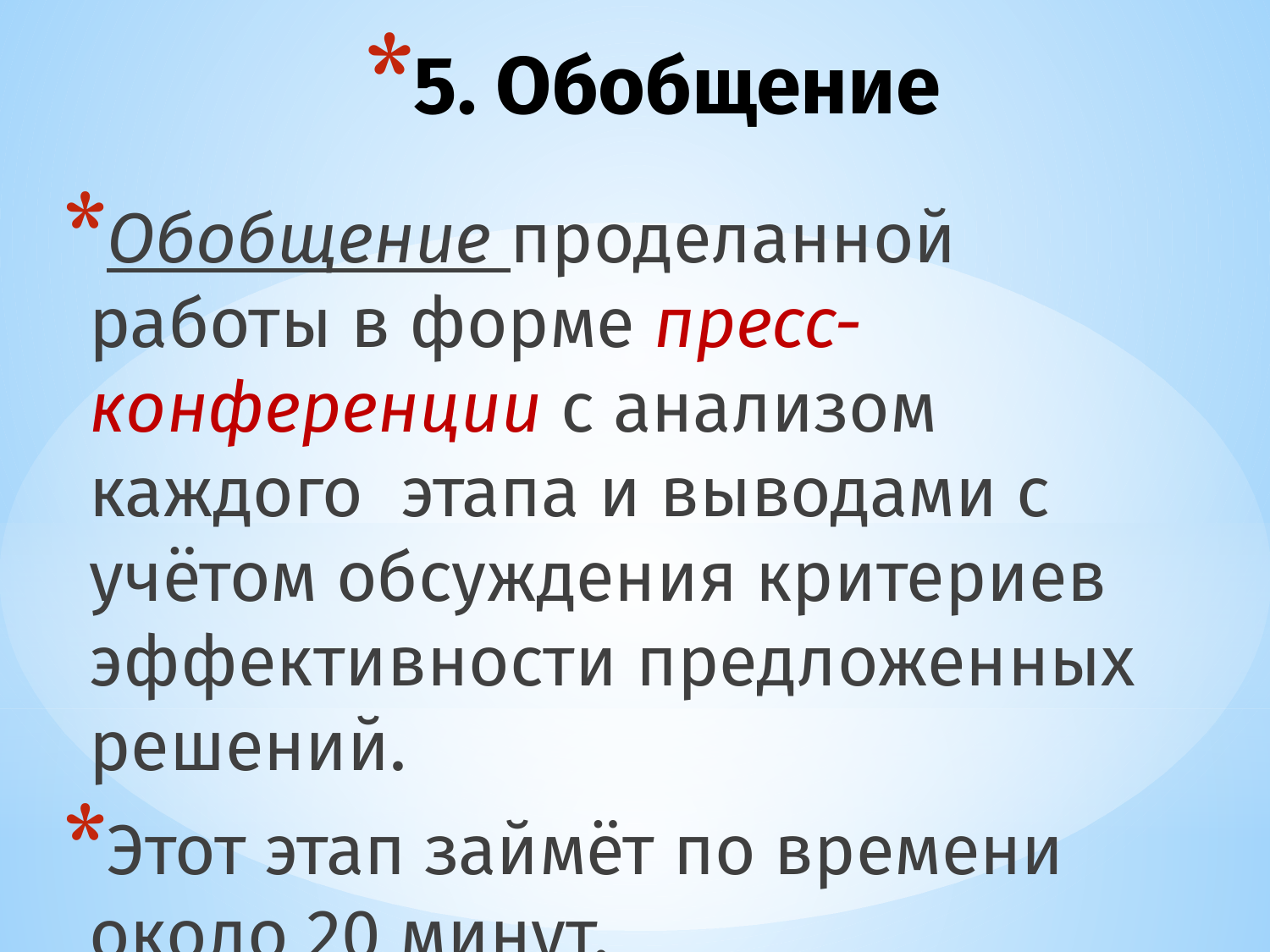

# 5. Обобщение
Обобщение проделанной работы в форме пресс-конференции с анализом каждого  этапа и выводами с учётом обсуждения критериев эффективности предложенных решений.
Этот этап займёт по времени около 20 минут.